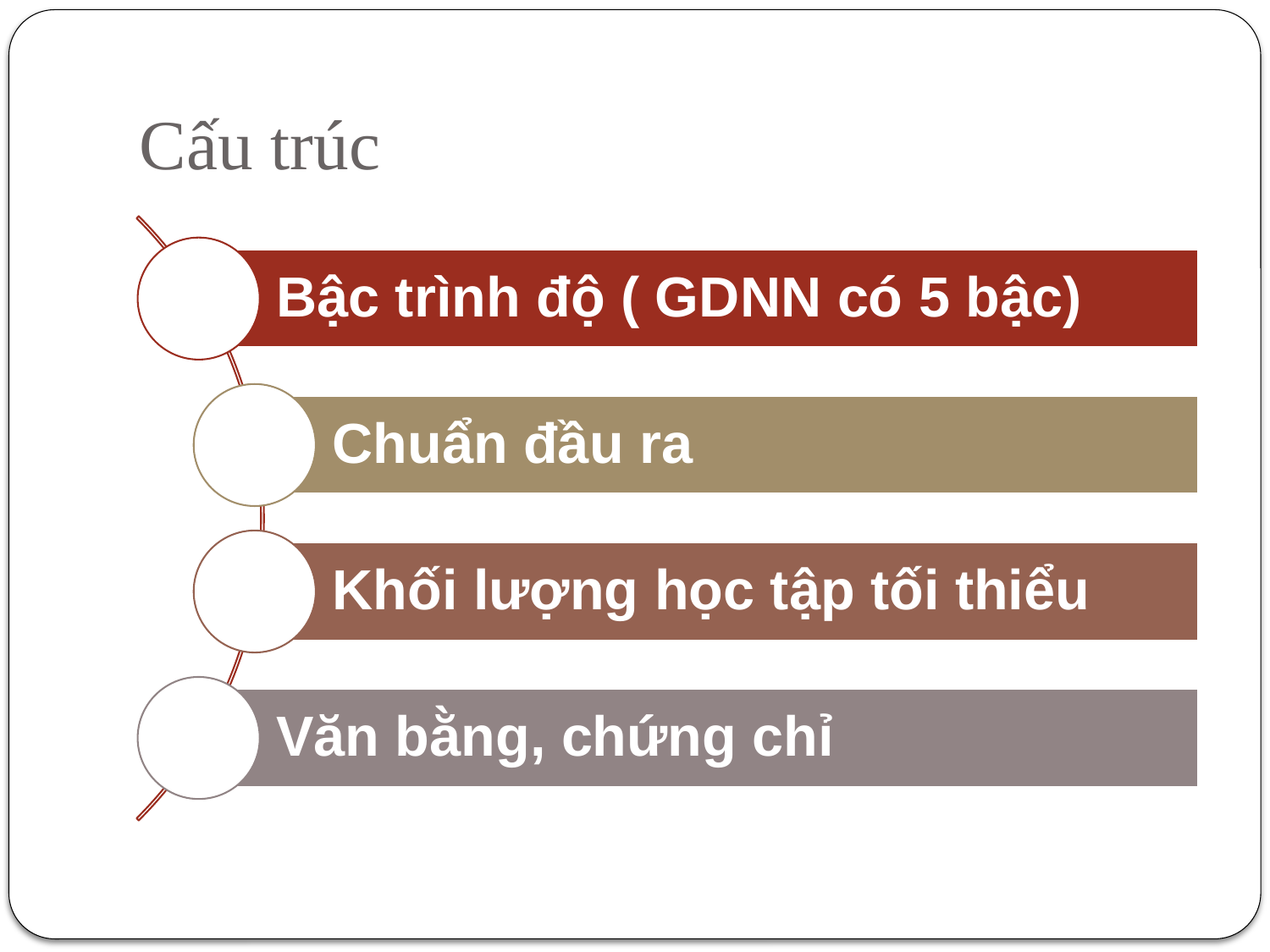

# Cấu trúc
Bậc trình độ ( GDNN có 5 bậc)
Chuẩn đầu ra
Khối lượng học tập tối thiểu
Văn bằng, chứng chỉ